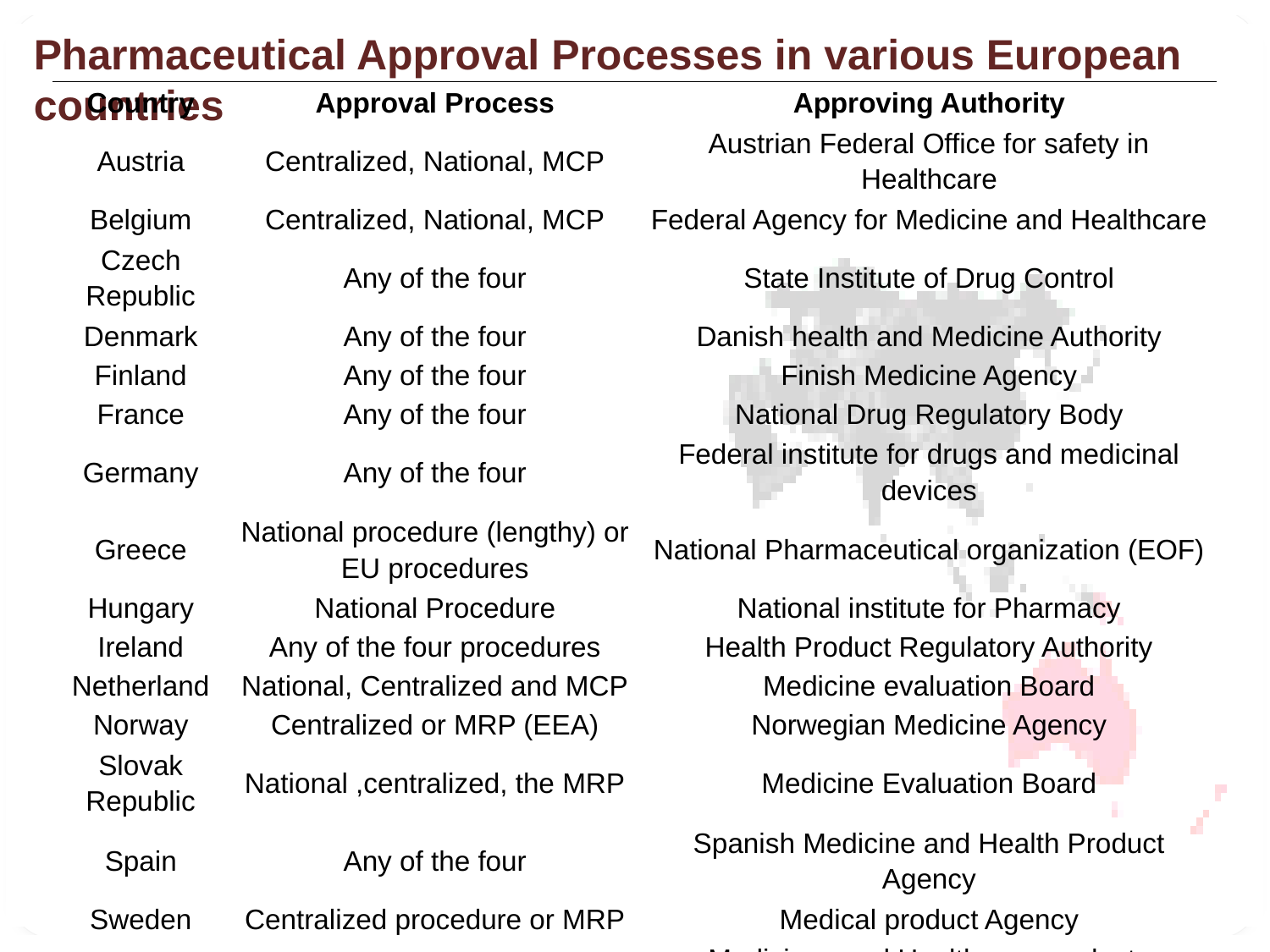

Pharmaceutical Approval Processes in various European countries
| Country | Approval Process | Approving Authority |
| --- | --- | --- |
| Austria | Centralized, National, MCP | Austrian Federal Office for safety in Healthcare |
| Belgium | Centralized, National, MCP | Federal Agency for Medicine and Healthcare |
| Czech Republic | Any of the four | State Institute of Drug Control |
| Denmark | Any of the four | Danish health and Medicine Authority |
| Finland | Any of the four | Finish Medicine Agency |
| France | Any of the four | National Drug Regulatory Body |
| Germany | Any of the four | Federal institute for drugs and medicinal devices |
| Greece | National procedure (lengthy) or EU procedures | National Pharmaceutical organization (EOF) |
| Hungary | National Procedure | National institute for Pharmacy |
| Ireland | Any of the four procedures | Health Product Regulatory Authority |
| Netherland | National, Centralized and MCP | Medicine evaluation Board |
| Norway | Centralized or MRP (EEA) | Norwegian Medicine Agency |
| Slovak Republic | National ,centralized, the MRP | Medicine Evaluation Board |
| Spain | Any of the four | Spanish Medicine and Health Product Agency |
| Sweden | Centralized procedure or MRP | Medical product Agency |
| UK | Any of the four | Medicines and Healthcare products Regulatory Agency |